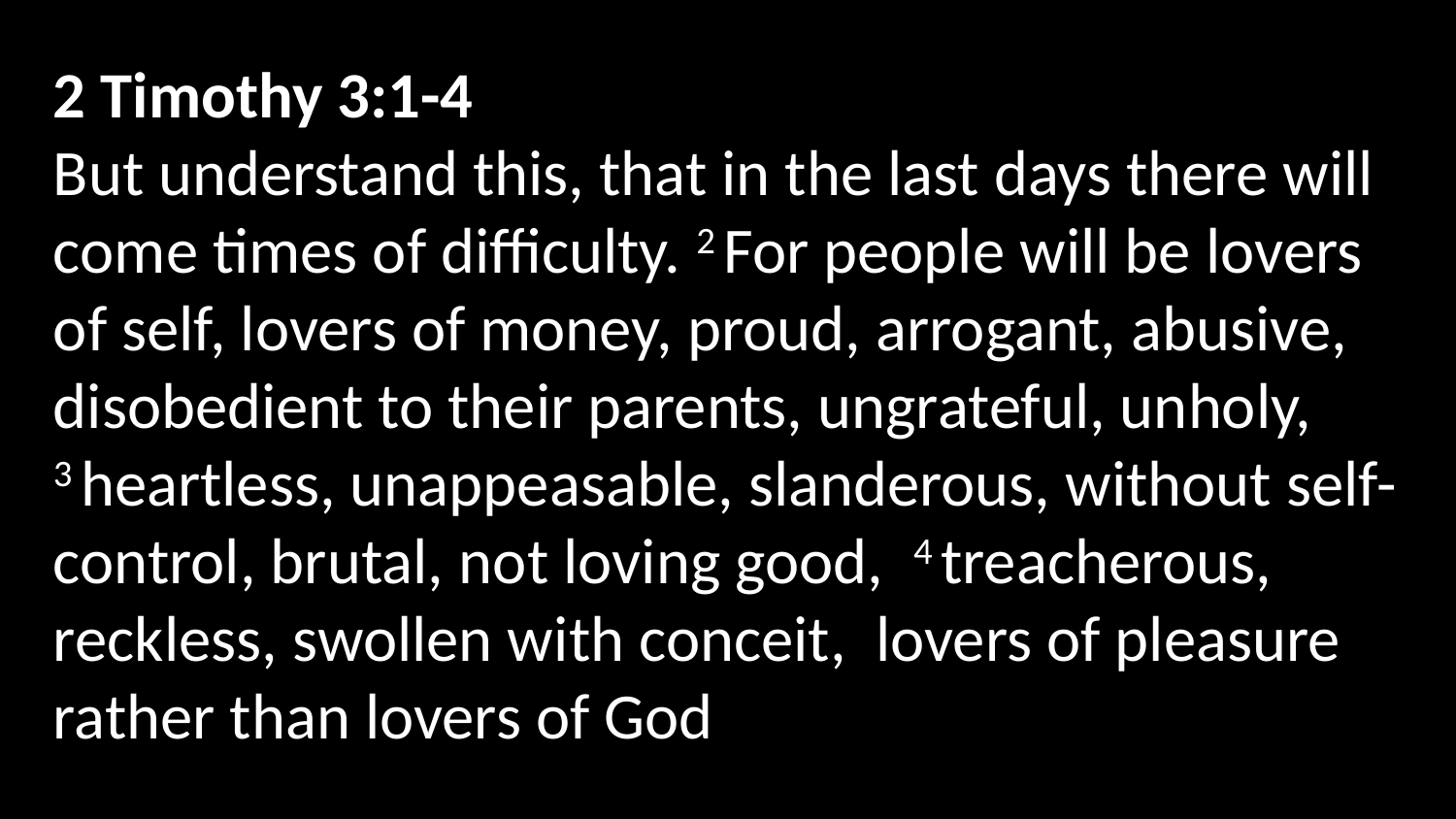

2 Timothy 3:1-4
But understand this, that in the last days there will come times of difficulty. 2 For people will be lovers of self, lovers of money, proud, arrogant, abusive,  disobedient to their parents, ungrateful, unholy,  3 heartless, unappeasable, slanderous, without self-control, brutal, not loving good,  4 treacherous, reckless, swollen with conceit,  lovers of pleasure rather than lovers of God